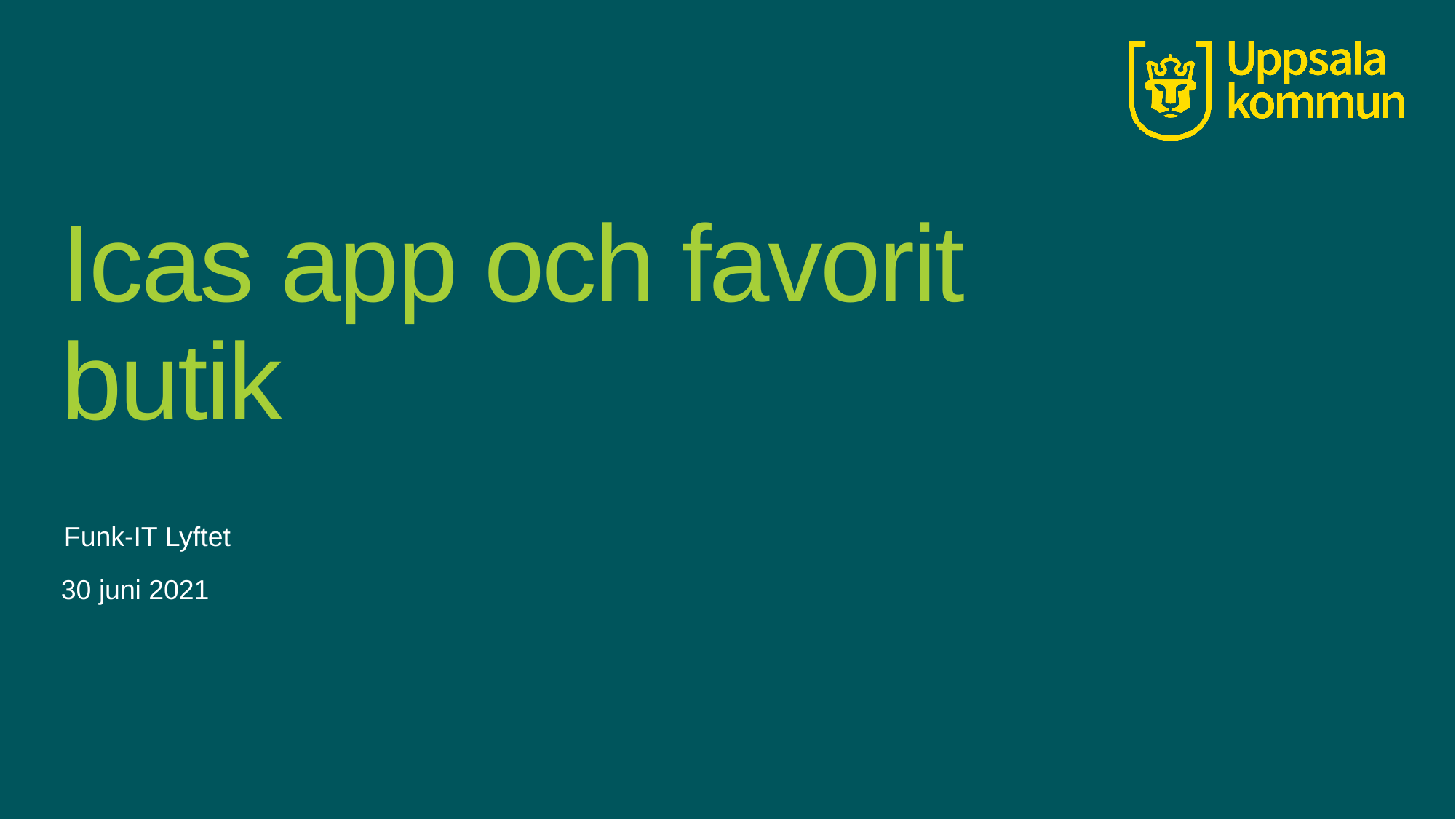

# Icas app och favorit butik
Funk-IT Lyftet
30 juni 2021